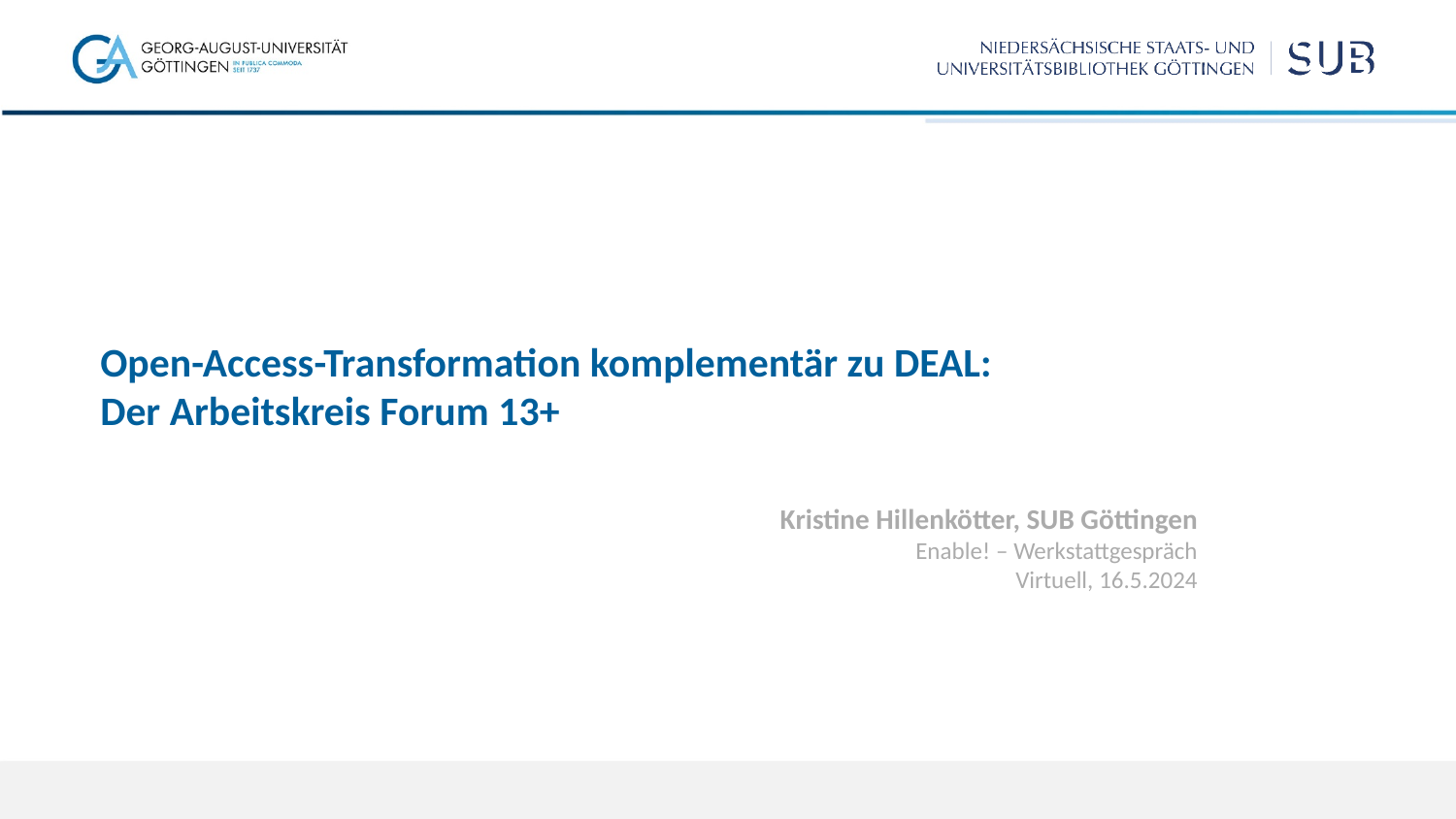

# Open-Access-Transformation komplementär zu DEAL: Der Arbeitskreis Forum 13+
Kristine Hillenkötter, SUB Göttingen
Enable! – Werkstattgespräch
Virtuell, 16.5.2024